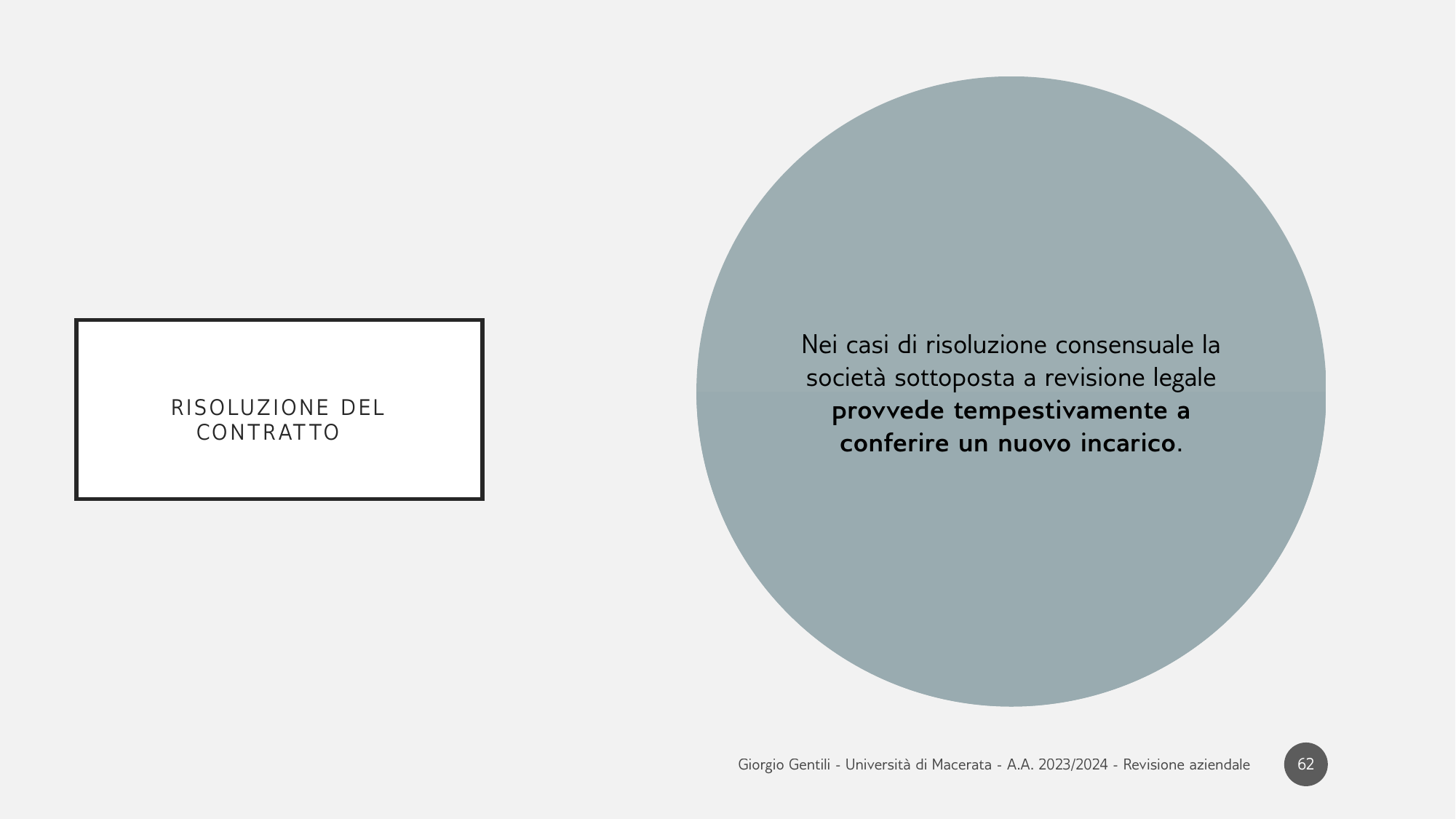

Nei casi di risoluzione consensuale la società sottoposta a revisione legale provvede tempestivamente a conferire un nuovo incarico.
# risoluzione del contratto
62
Giorgio Gentili - Università di Macerata - A.A. 2023/2024 - Revisione aziendale